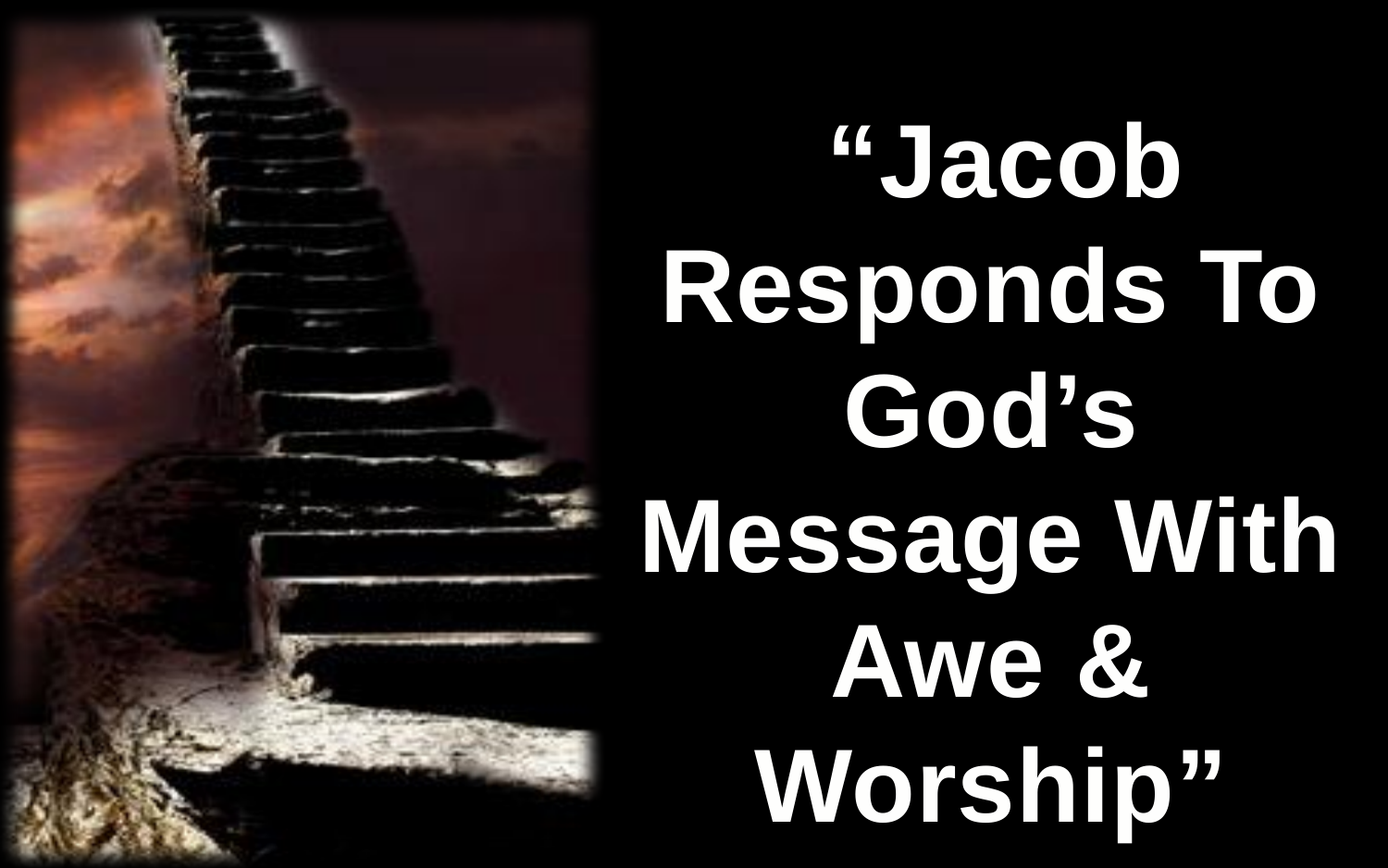

“Jacob Responds To God’s Message With Awe & Worship”